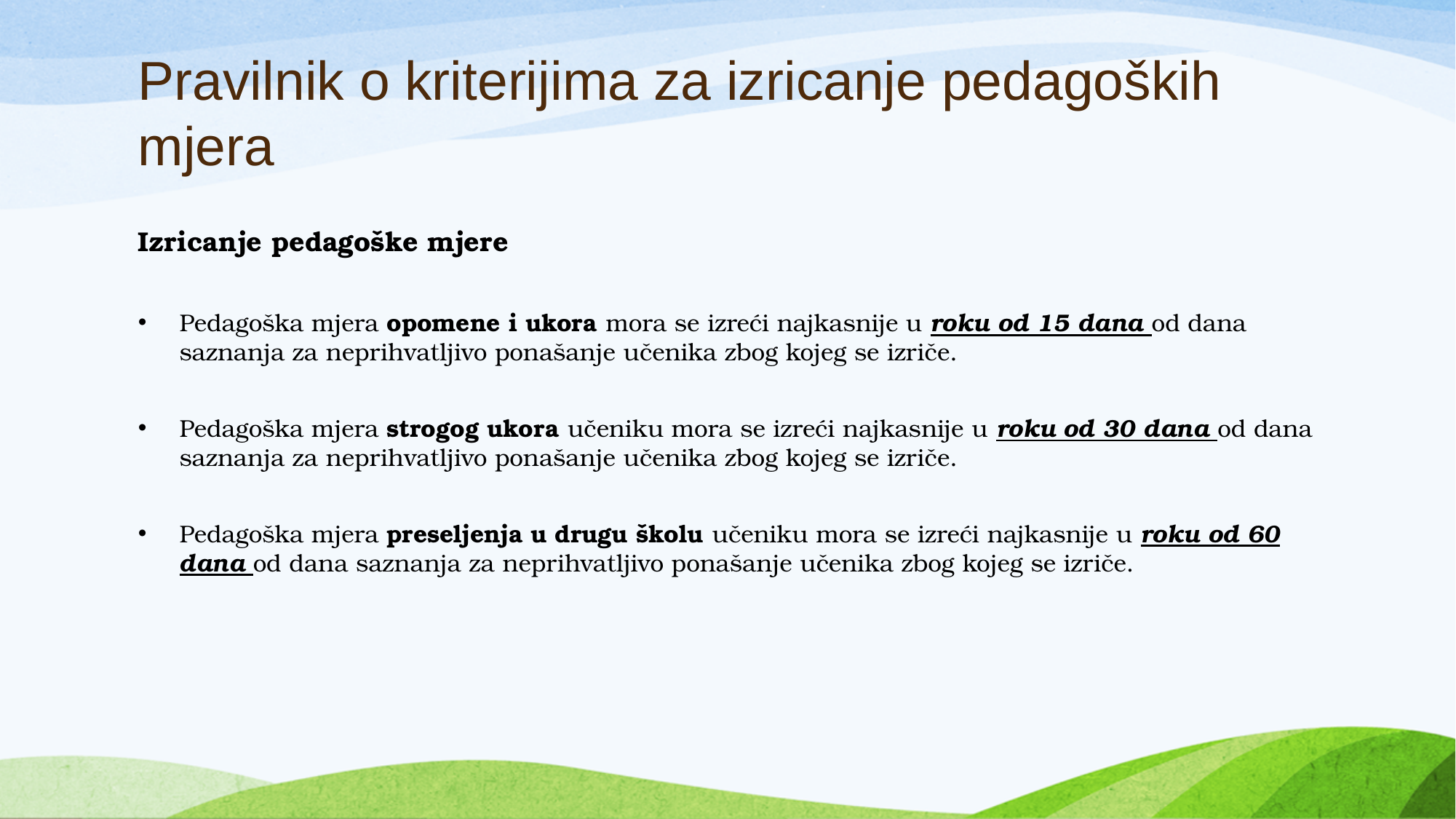

# Pravilnik o kriterijima za izricanje pedagoških mjera
Izricanje pedagoške mjere

Pedagoška mjera opomene i ukora mora se izreći najkasnije u roku od 15 dana od dana saznanja za neprihvatljivo ponašanje učenika zbog kojeg se izriče.

Pedagoška mjera strogog ukora učeniku mora se izreći najkasnije u roku od 30 dana od dana saznanja za neprihvatljivo ponašanje učenika zbog kojeg se izriče.

Pedagoška mjera preseljenja u drugu školu učeniku mora se izreći najkasnije u roku od 60 dana od dana saznanja za neprihvatljivo ponašanje učenika zbog kojeg se izriče.